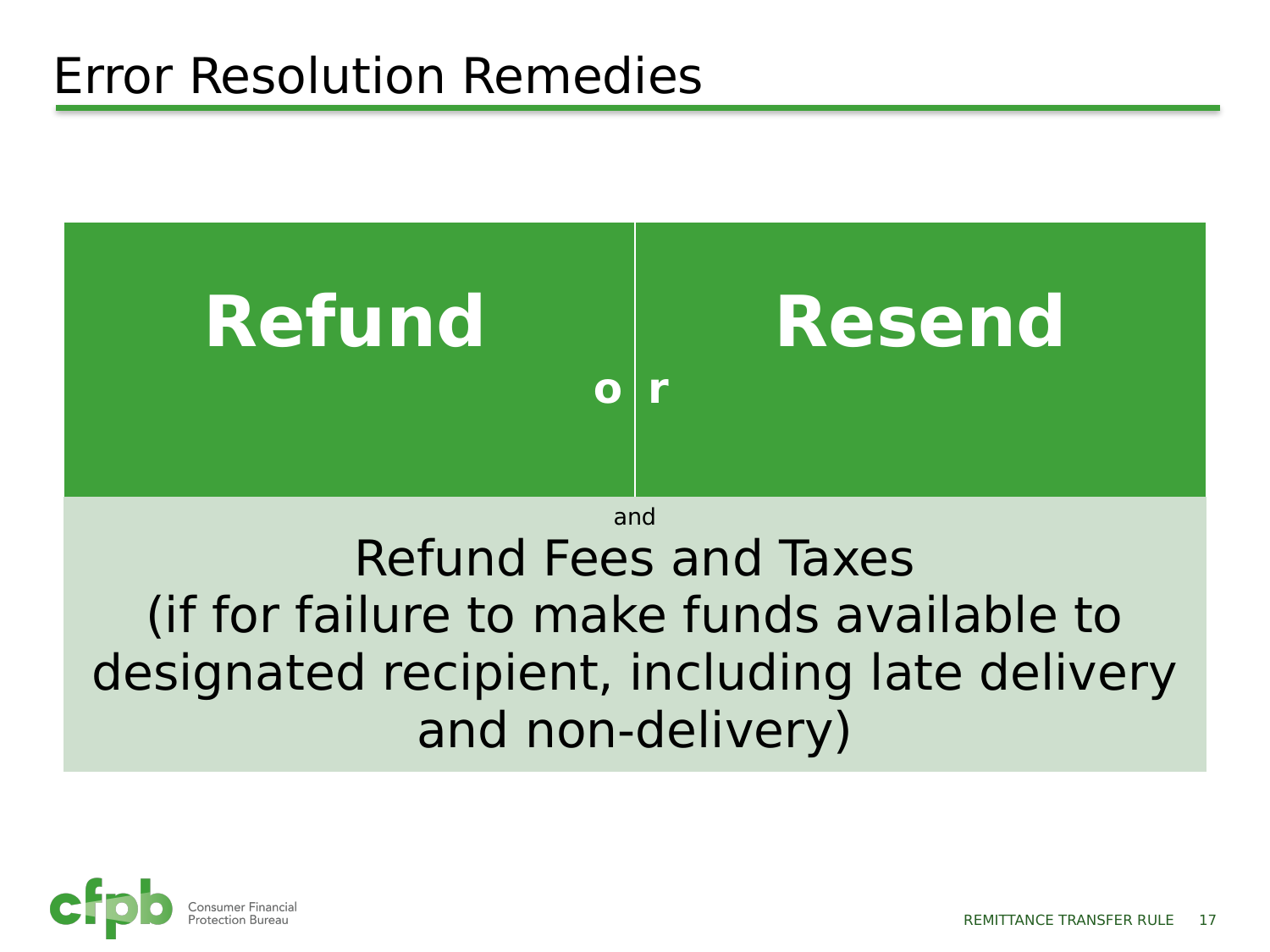

# Error Resolution Remedies
| Refund o | Resend r |
| --- | --- |
| and Refund Fees and Taxes (if for failure to make funds available to designated recipient, including late delivery and non-delivery) |  |
Remittance Transfer Rule
17